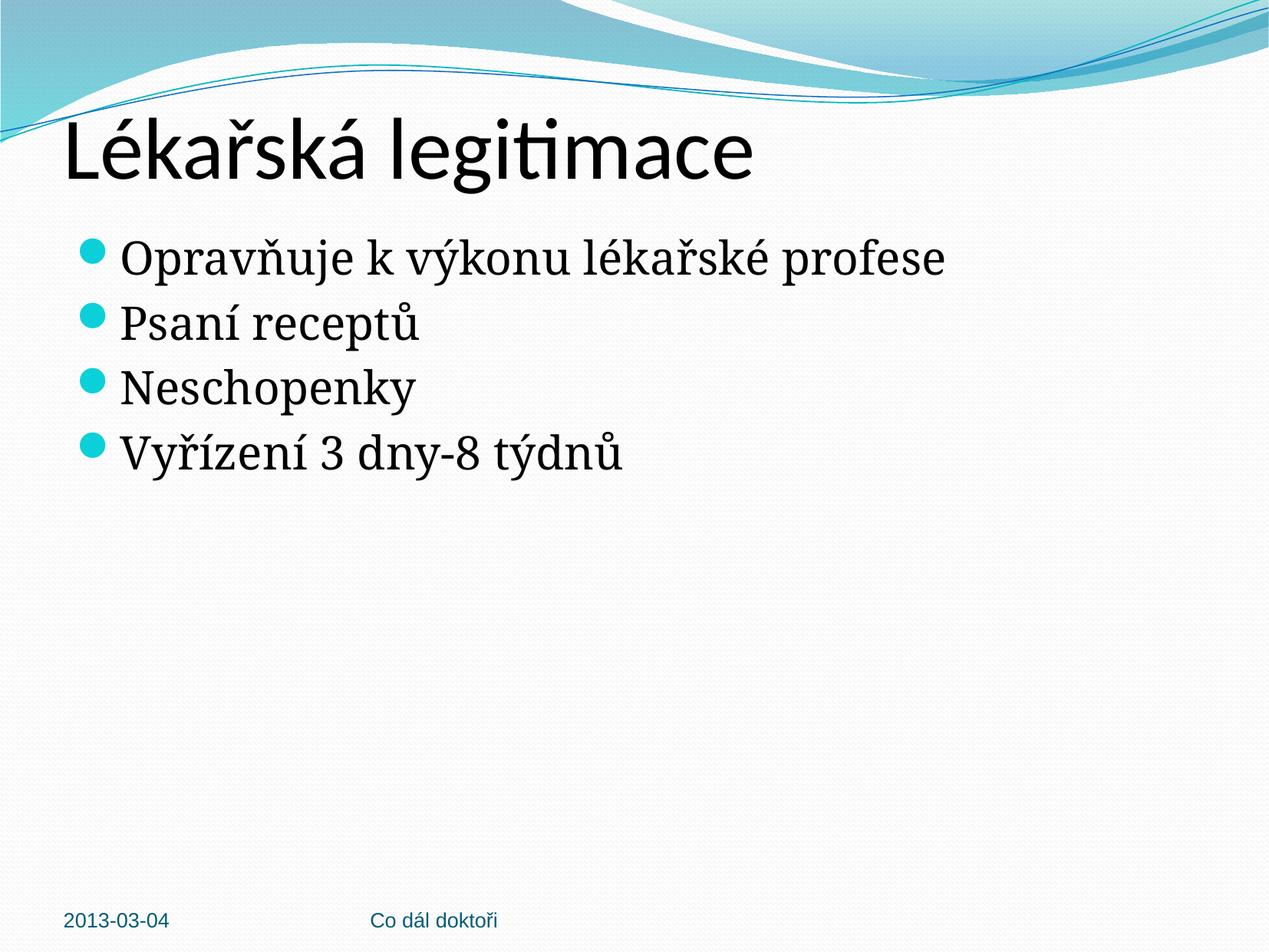

# Lékařská legitimace
Opravňuje k výkonu lékařské profese
Psaní receptů
Neschopenky
Vyřízení 3 dny-8 týdnů

2013-03-04
Co dál doktoři